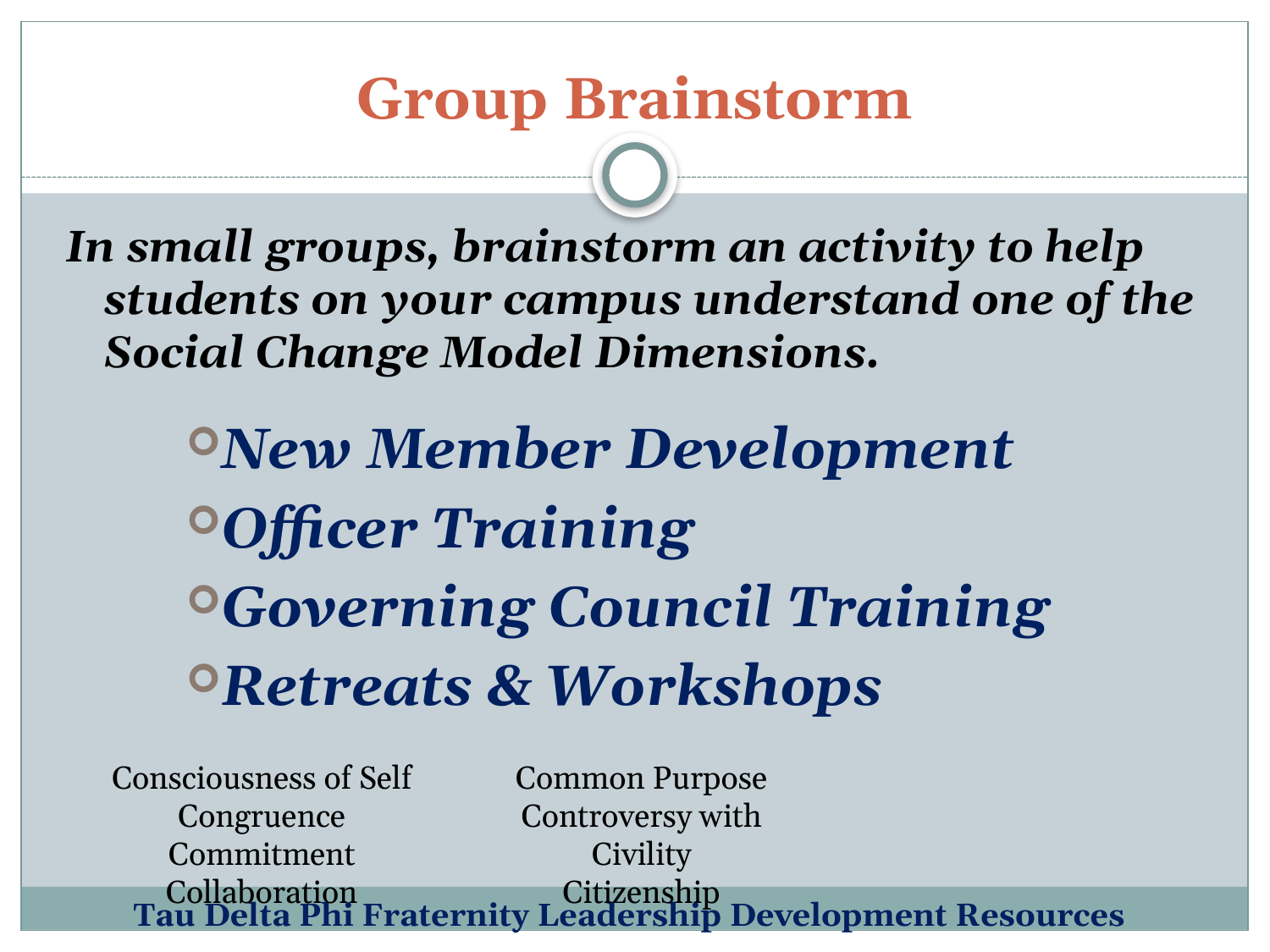

# Group Brainstorm
In small groups, brainstorm an activity to help students on your campus understand one of the Social Change Model Dimensions.

New Member Development
Officer Training
Governing Council Training
Retreats & Workshops
Consciousness of Self
Congruence
Commitment
Collaboration
Common Purpose
Controversy with
Civility
Citizenship
Tau Delta Phi Fraternity Leadership Development Resources